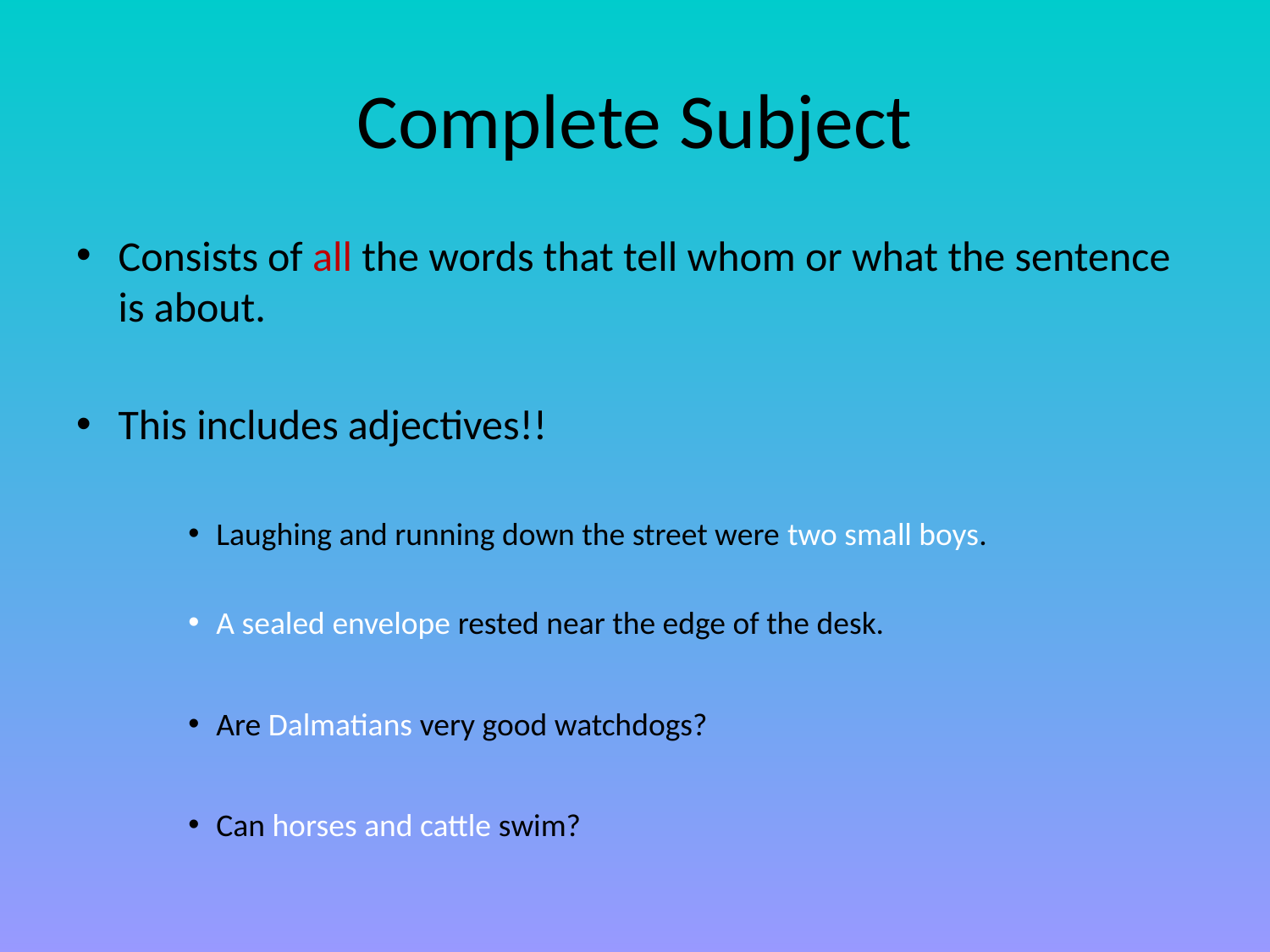

# Complete Subject
Consists of all the words that tell whom or what the sentence is about.

This includes adjectives!!

Laughing and running down the street were two small boys.

A sealed envelope rested near the edge of the desk.

Are Dalmatians very good watchdogs?

Can horses and cattle swim?